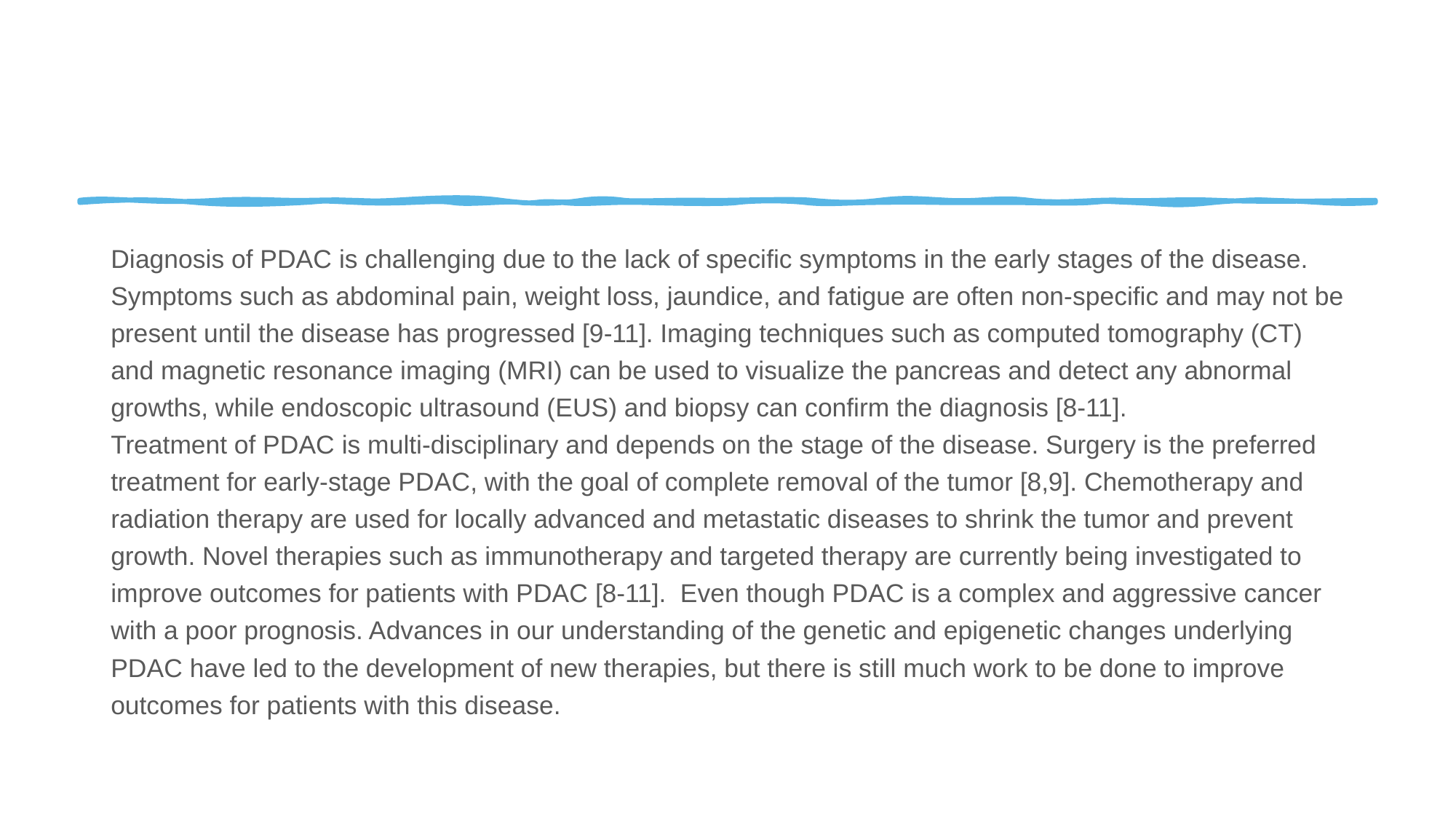

#

Diagnosis of PDAC is challenging due to the lack of specific symptoms in the early stages of the disease. Symptoms such as abdominal pain, weight loss, jaundice, and fatigue are often non-specific and may not be present until the disease has progressed [9-11]. Imaging techniques such as computed tomography (CT) and magnetic resonance imaging (MRI) can be used to visualize the pancreas and detect any abnormal growths, while endoscopic ultrasound (EUS) and biopsy can confirm the diagnosis [8-11].
Treatment of PDAC is multi-disciplinary and depends on the stage of the disease. Surgery is the preferred treatment for early-stage PDAC, with the goal of complete removal of the tumor [8,9]. Chemotherapy and radiation therapy are used for locally advanced and metastatic diseases to shrink the tumor and prevent growth. Novel therapies such as immunotherapy and targeted therapy are currently being investigated to improve outcomes for patients with PDAC [8-11].  Even though PDAC is a complex and aggressive cancer with a poor prognosis. Advances in our understanding of the genetic and epigenetic changes underlying PDAC have led to the development of new therapies, but there is still much work to be done to improve outcomes for patients with this disease.